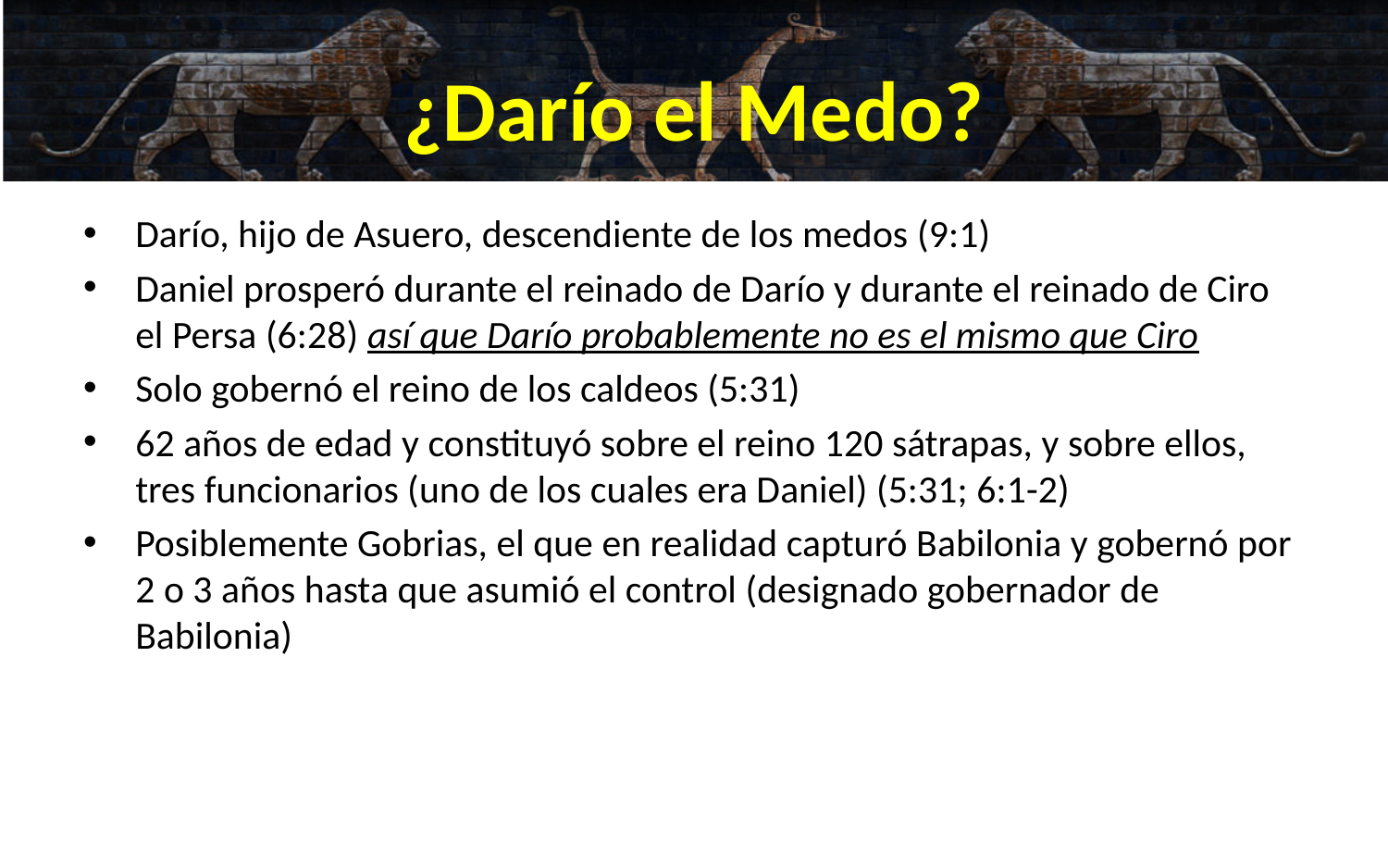

# ¿Darío el Medo?
Darío, hijo de Asuero, descendiente de los medos (9:1)
Daniel prosperó durante el reinado de Darío y durante el reinado de Ciro el Persa (6:28) así que Darío probablemente no es el mismo que Ciro
Solo gobernó el reino de los caldeos (5:31)
62 años de edad y constituyó sobre el reino 120 sátrapas, y sobre ellos, tres funcionarios (uno de los cuales era Daniel) (5:31; 6:1-2)
Posiblemente Gobrias, el que en realidad capturó Babilonia y gobernó por 2 o 3 años hasta que asumió el control (designado gobernador de Babilonia)